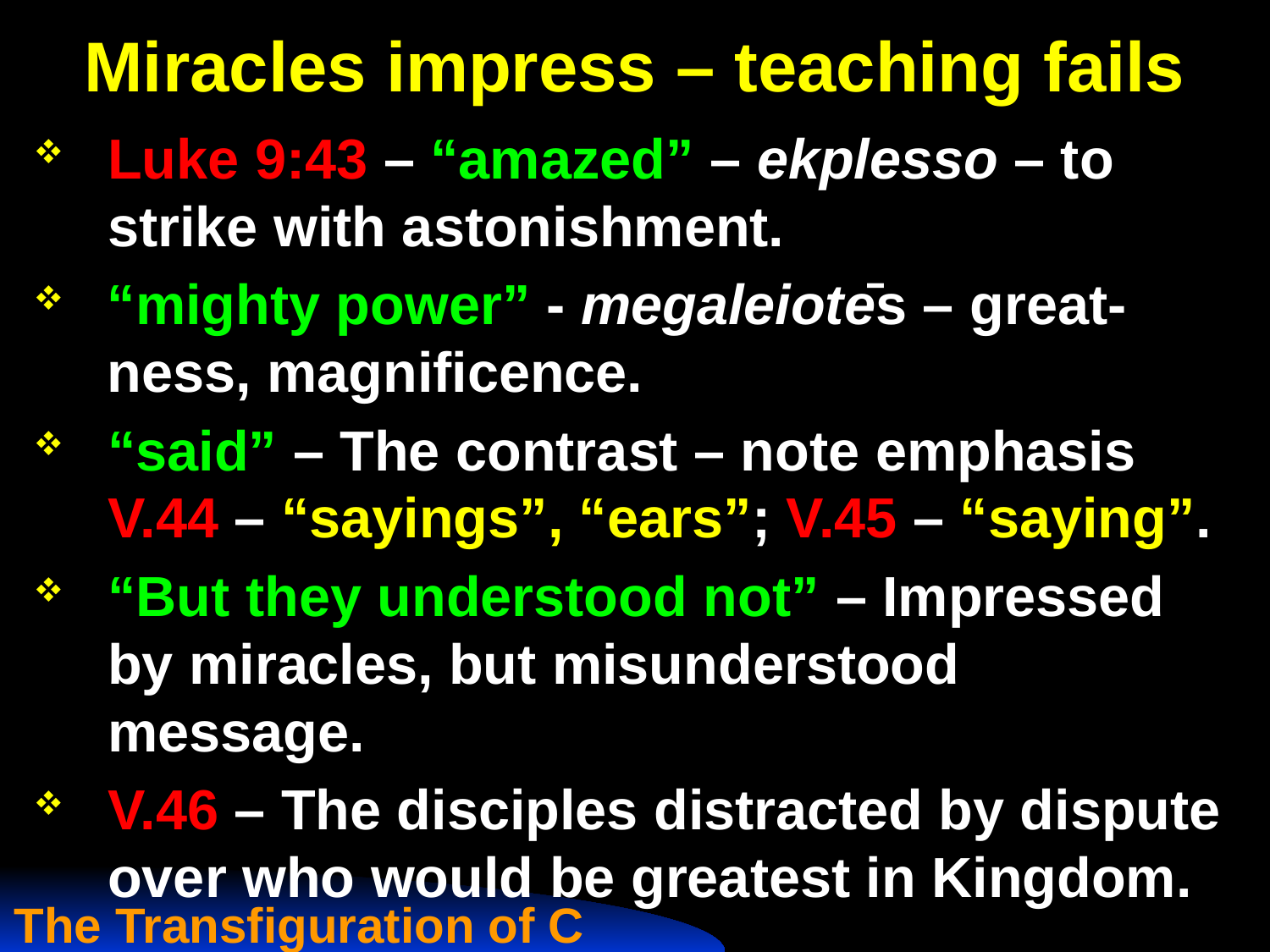

# Miracles impress – teaching fails
Luke 9:43 – “amazed” – ekplesso – to strike with astonishment.
“mighty power” - megaleiotēs – great-ness, magnificence.
“said” – The contrast – note emphasis V.44 – “sayings”, “ears”; V.45 – “saying”.
“But they understood not” – Impressed by miracles, but misunderstood message.
V.46 – The disciples distracted by dispute over who would be greatest in Kingdom.
The Transfiguration of Christ